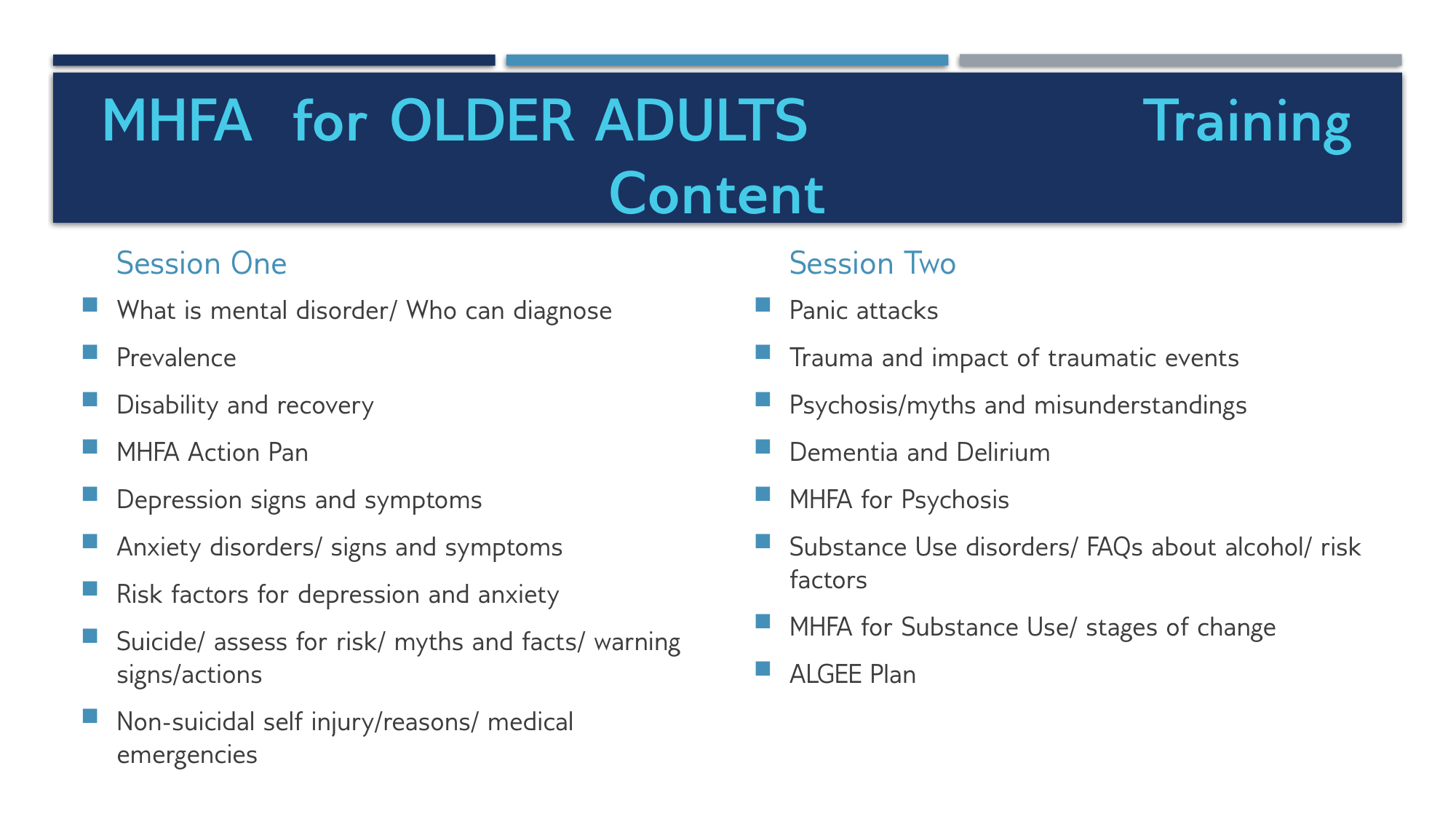

# MHFA  for OLDER ADULTS                 Training Content
Session One
Session Two
What is mental disorder/ Who can diagnose
Prevalence
Disability and recovery
MHFA Action Pan
Depression signs and symptoms
Anxiety disorders/ signs and symptoms
Risk factors for depression and anxiety
Suicide/ assess for risk/ myths and facts/ warning signs/actions
Non-suicidal self injury/reasons/ medical emergencies

Panic attacks
Trauma and impact of traumatic events
Psychosis/myths and misunderstandings
Dementia and Delirium
MHFA for Psychosis
Substance Use disorders/ FAQs about alcohol/ risk factors
MHFA for Substance Use/ stages of change
ALGEE Plan